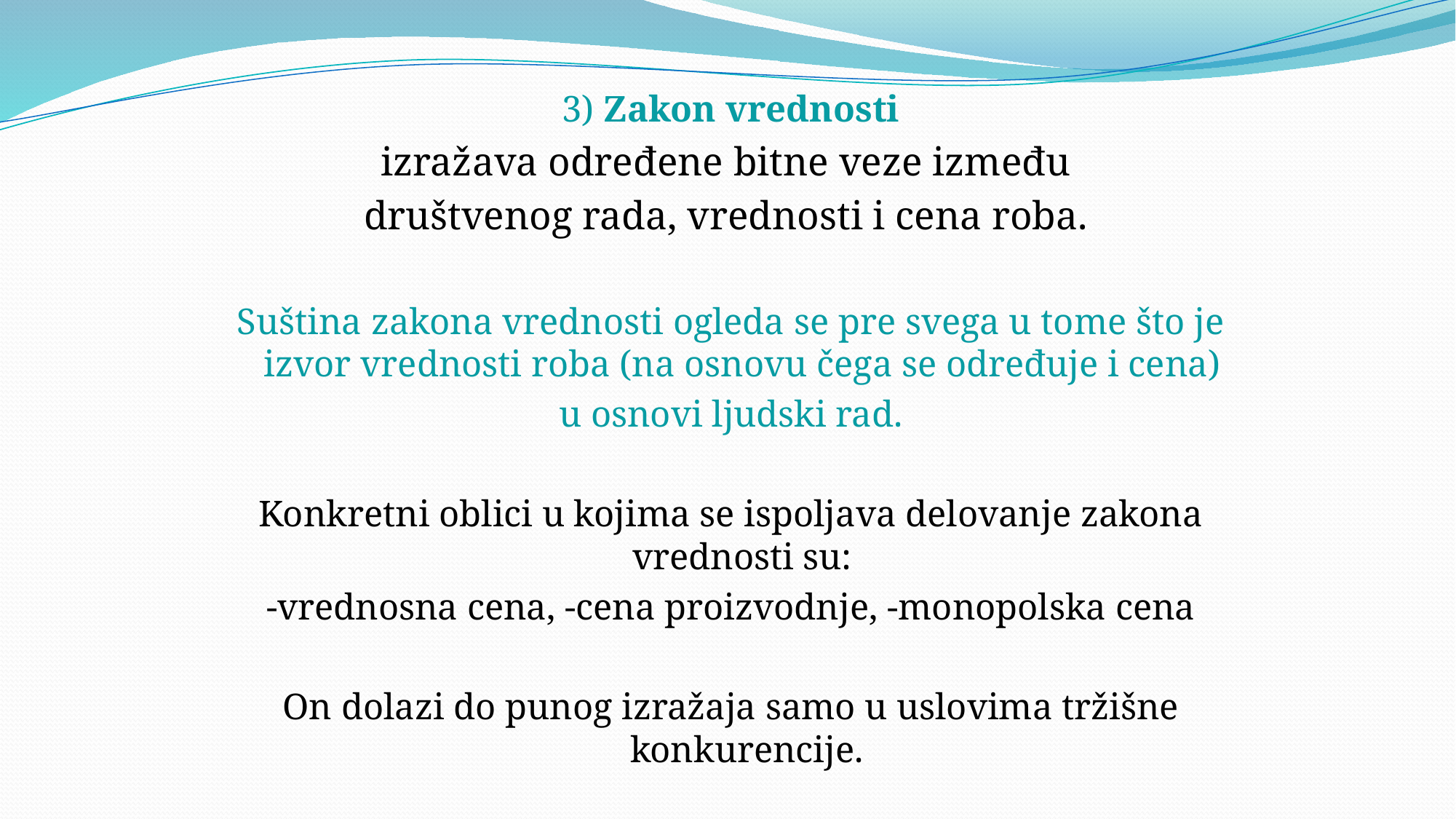

3) Zakon vrednosti
izražava određene bitne veze između
društvenog rada, vrednosti i cena roba.

Suština zakona vrednosti ogleda se pre svega u tome što je izvor vrednosti roba (na osnovu čega se određuje i cena)
u osnovi ljudski rad.

Konkretni oblici u kojima se ispoljava delovanje zakona vrednosti su:
-vrednosna cena, -cena proizvodnje, -monopolska cena

On dolazi do punog izražaja samo u uslovima tržišne konkurencije.